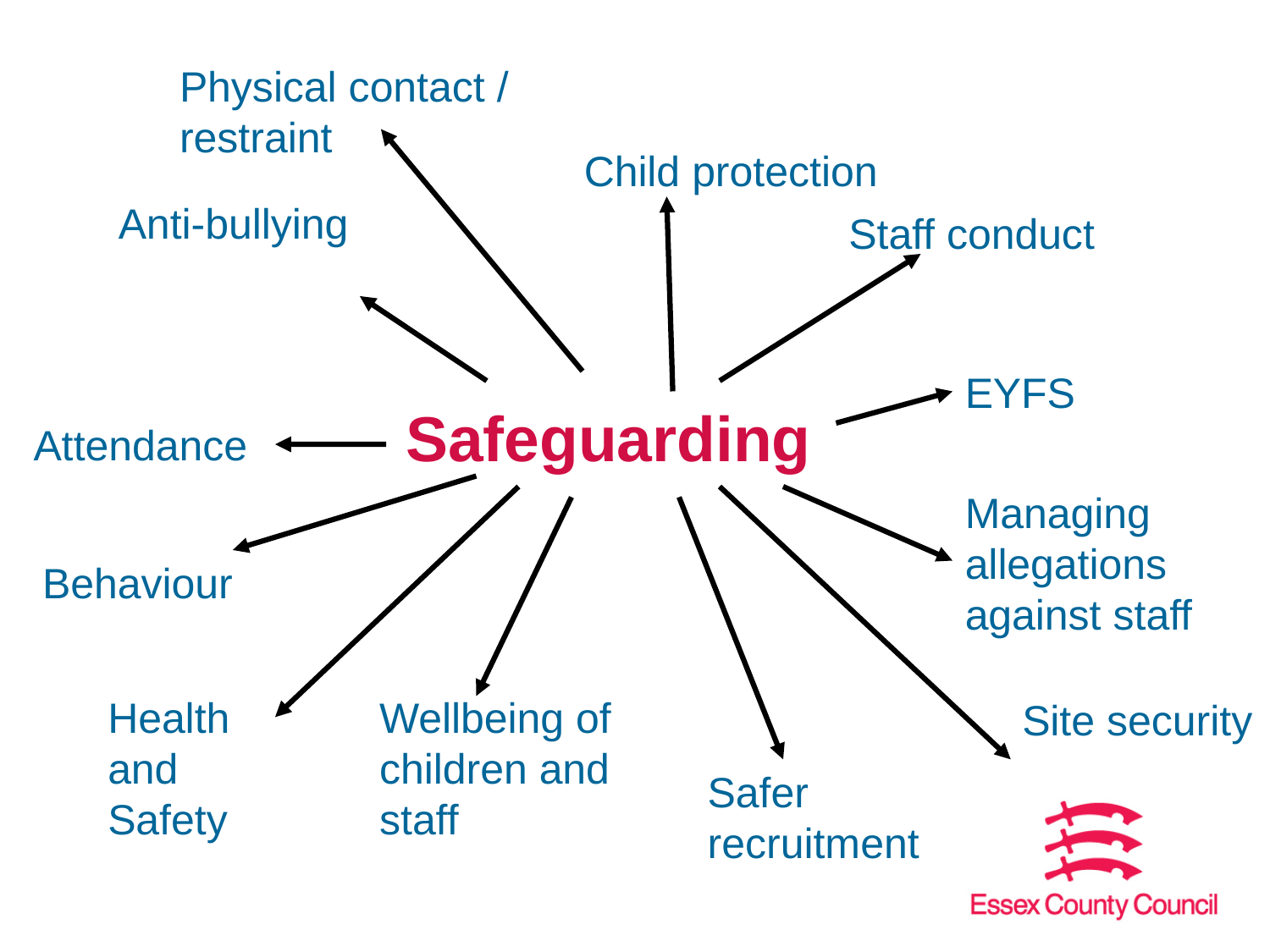

Physical contact / restraint

Child protection
Anti-bullying

Staff conduct

EYFS
Safeguarding

Attendance

Managing allegations against staff

Behaviour
Health and Safety
Wellbeing of children and staff
Site security
Safer recruitment